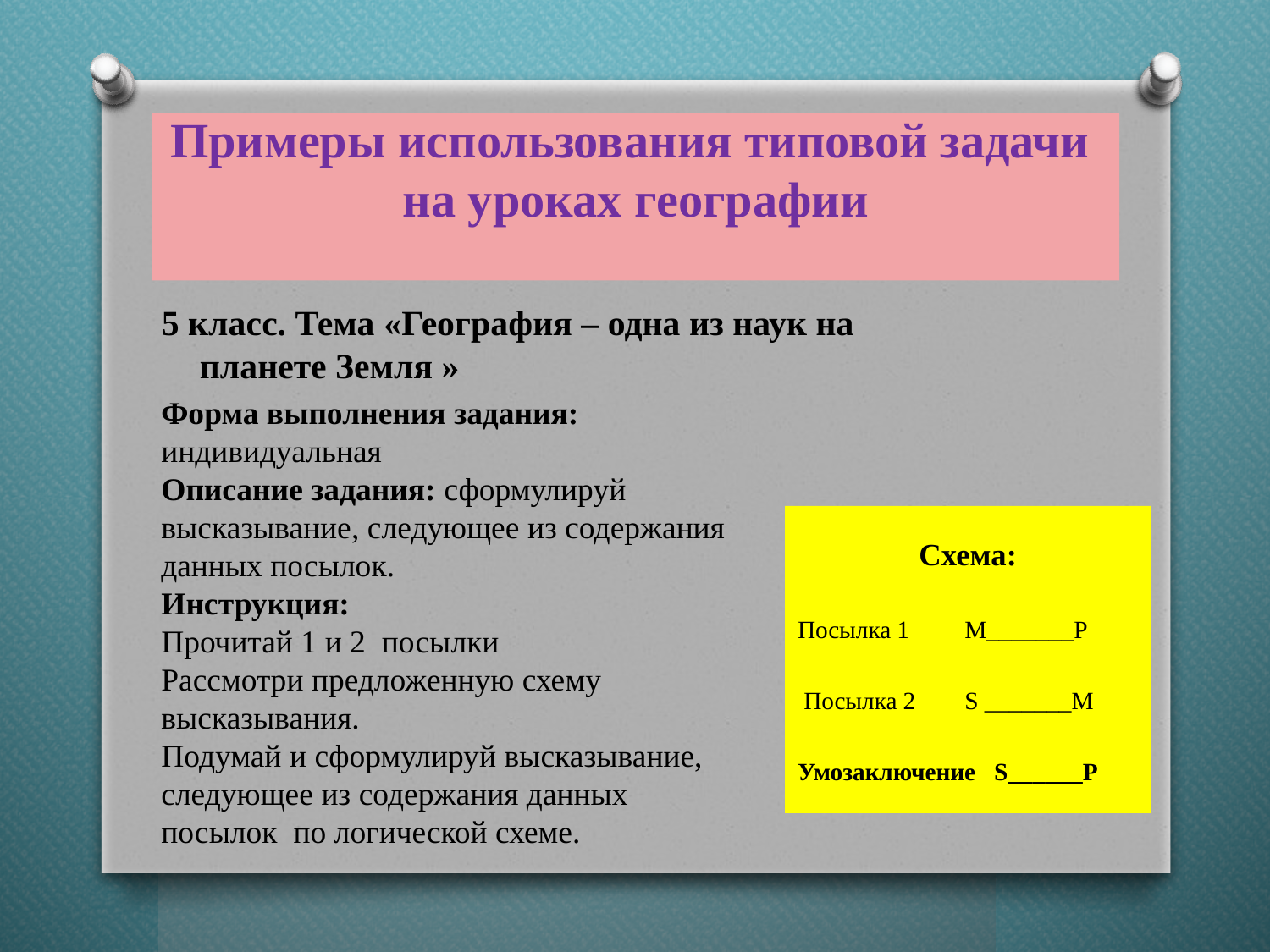

# Примеры использования типовой задачи на уроках географии
5 класс. Тема «География – одна из наук на планете Земля »
Форма выполнения задания: индивидуальная
Описание задания: сформулируй высказывание, следующее из содержания данных посылок.
Инструкция:
Прочитай 1 и 2  посылки
Рассмотри предложенную схему  высказывания.
Подумай и сформулируй высказывание, следующее из содержания данных посылок  по логической схеме.

Схема:

Посылка 1         М_______Р

 Посылка 2        S _______M

Умозаключение   S______P